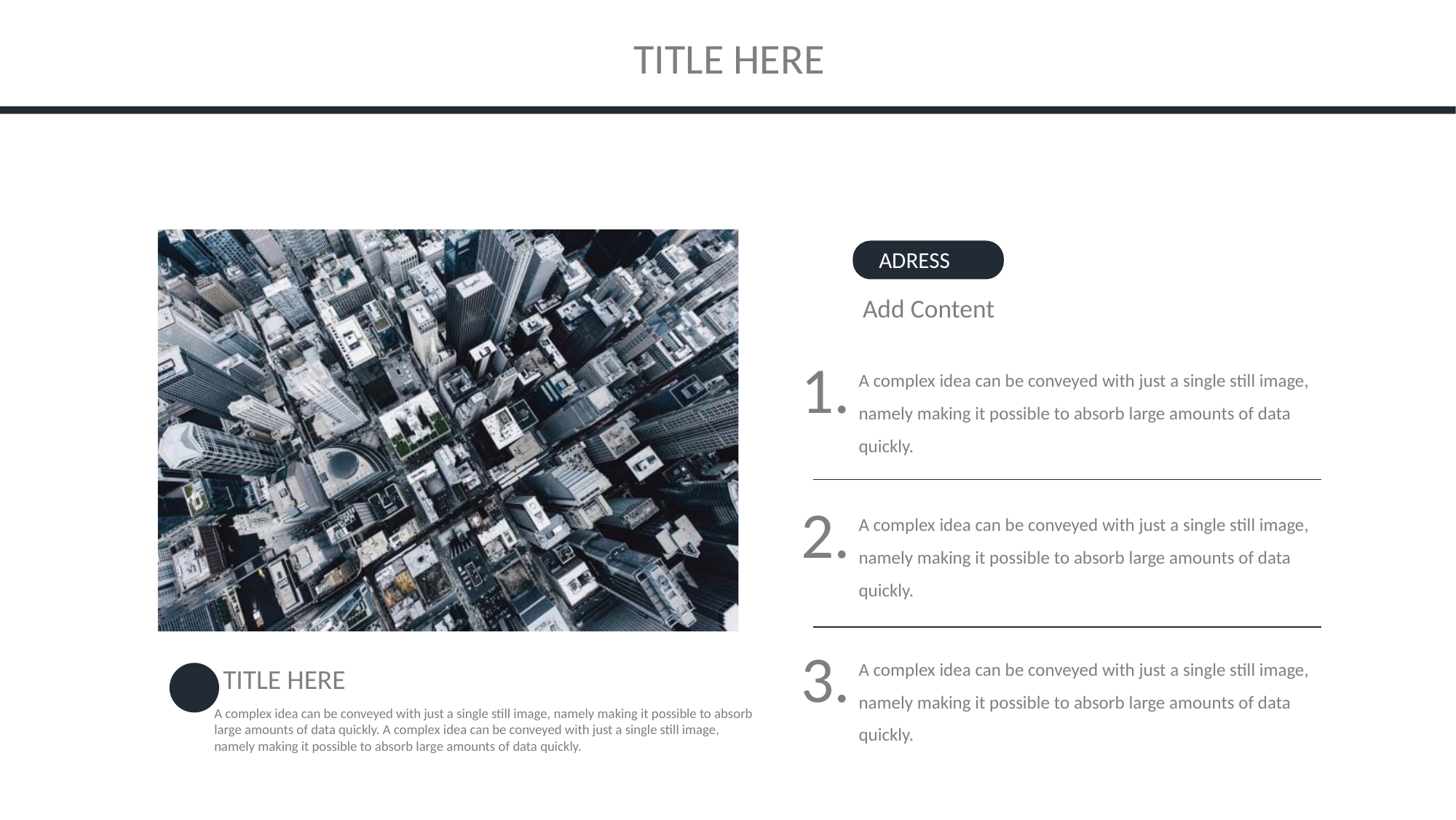

TITLE HERE

ADRESS

Add Content
1.
A complex idea can be conveyed with just a single still image, namely making it possible to absorb large amounts of data quickly.
2.
A complex idea can be conveyed with just a single still image, namely making it possible to absorb large amounts of data quickly.
3.
A complex idea can be conveyed with just a single still image, namely making it possible to absorb large amounts of data quickly.
TITLE HERE

A complex idea can be conveyed with just a single still image, namely making it possible to absorb large amounts of data quickly. A complex idea can be conveyed with just a single still image, namely making it possible to absorb large amounts of data quickly.